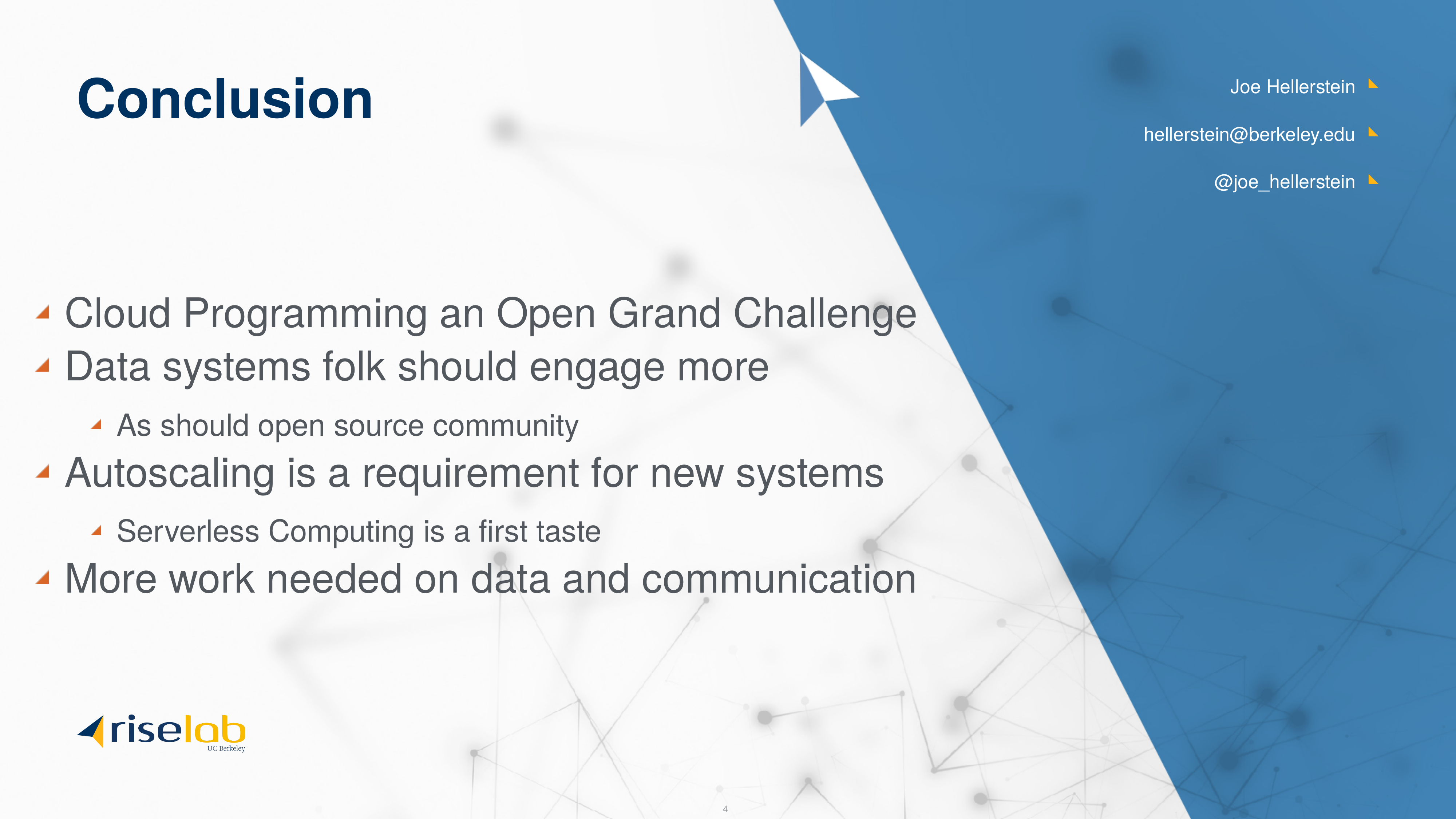

# Conclusion
Joe Hellerstein
hellerstein@berkeley.edu
@joe_hellerstein
Cloud Programming an Open Grand Challenge
Data systems folk should engage more
As should open source community
Autoscaling is a requirement for new systems
Serverless Computing is a first taste
More work needed on data and communication
43